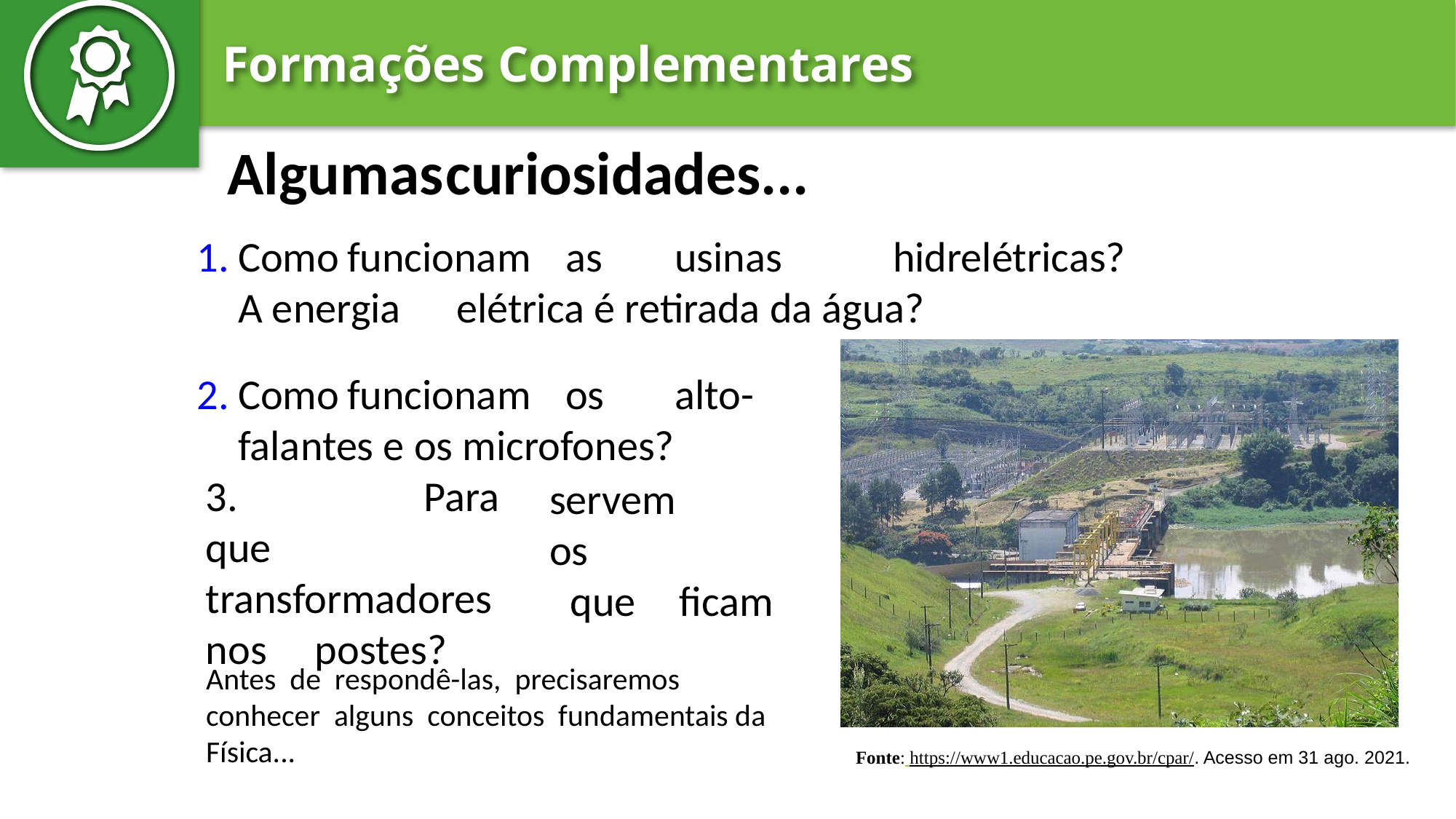

Algumas	curiosidades...
Como	funcionam	as	usinas		hidrelétricas?	A energia	elétrica é retirada da água?
Como	funcionam	os	alto- falantes e os microfones?

3.		Para	que transformadores nos	postes?
servem	os
que	ficam

Antes  de  respondê-las,  precisaremos conhecer  alguns  conceitos  fundamentais da  Física...

Fonte: https://www1.educacao.pe.gov.br/cpar/. Acesso em 31 ago. 2021.